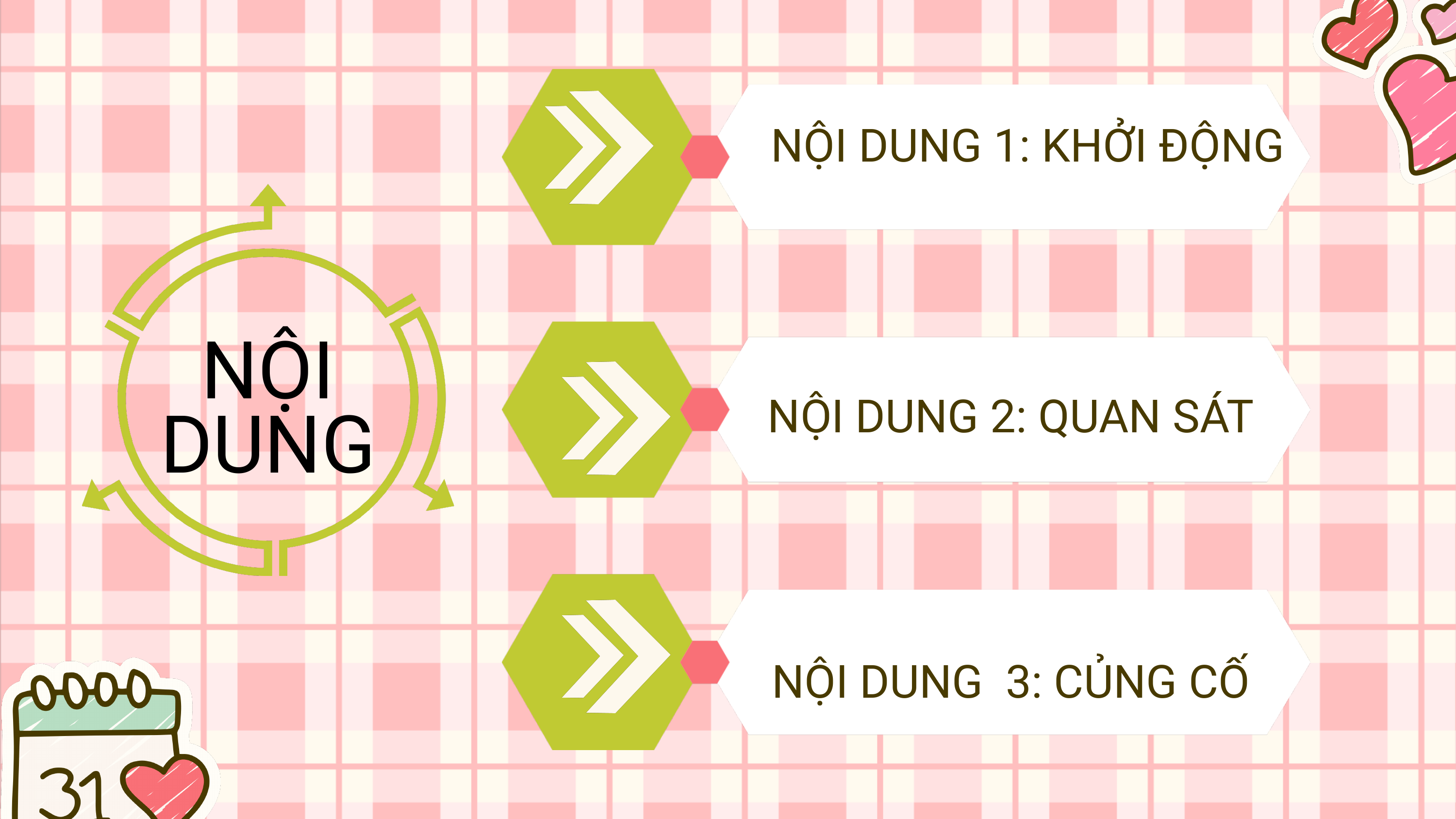

NỘI DUNG 1: KHỞI ĐỘNG

NỘI
DUNG

NỘI DUNG 2: QUAN SÁT
4

NỘI DUNG  3: CỦNG CỐ